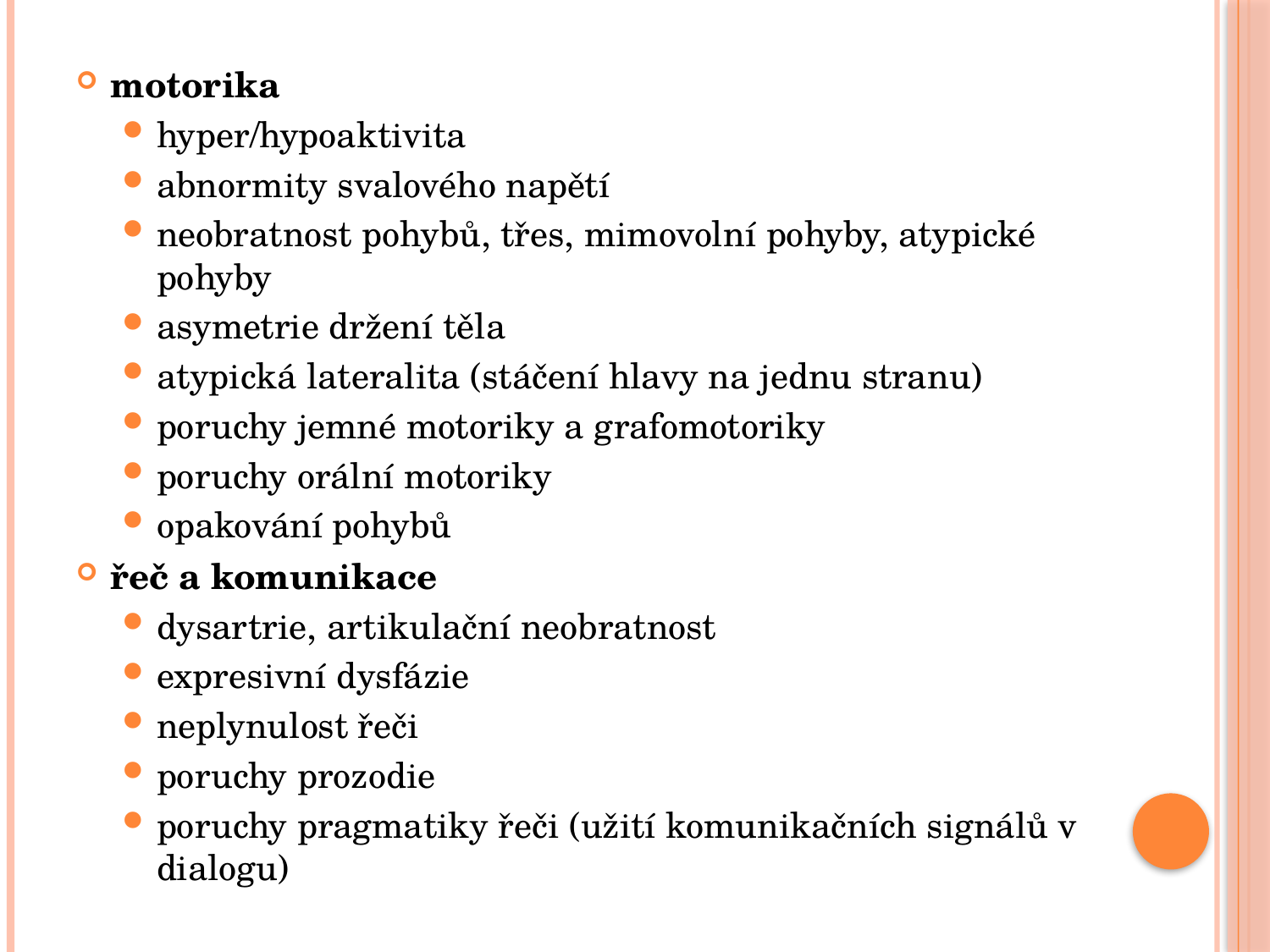

motorika
hyper/hypoaktivita
abnormity svalového napětí
neobratnost pohybů, třes, mimovolní pohyby, atypické pohyby
asymetrie držení těla
atypická lateralita (stáčení hlavy na jednu stranu)
poruchy jemné motoriky a grafomotoriky
poruchy orální motoriky
opakování pohybů
řeč a komunikace
dysartrie, artikulační neobratnost
expresivní dysfázie
neplynulost řeči
poruchy prozodie
poruchy pragmatiky řeči (užití komunikačních signálů v dialogu)